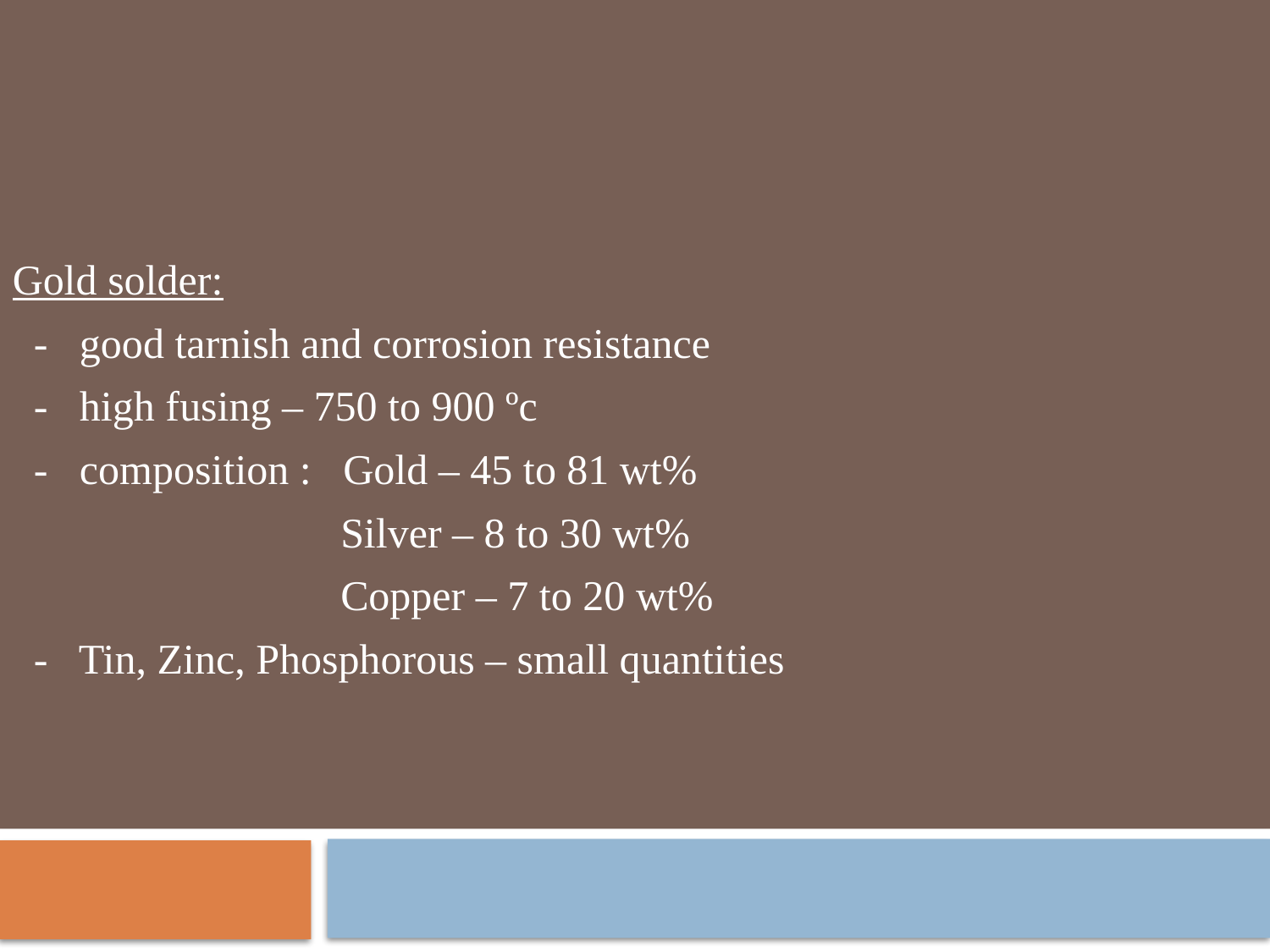

Gold solder:
  -   good tarnish and corrosion resistance
  -   high fusing – 750 to 900 ºc
  -   composition :   Gold – 45 to 81 wt%
                               Silver – 8 to 30 wt%
                               Copper – 7 to 20 wt%
  -   Tin, Zinc, Phosphorous – small quantities